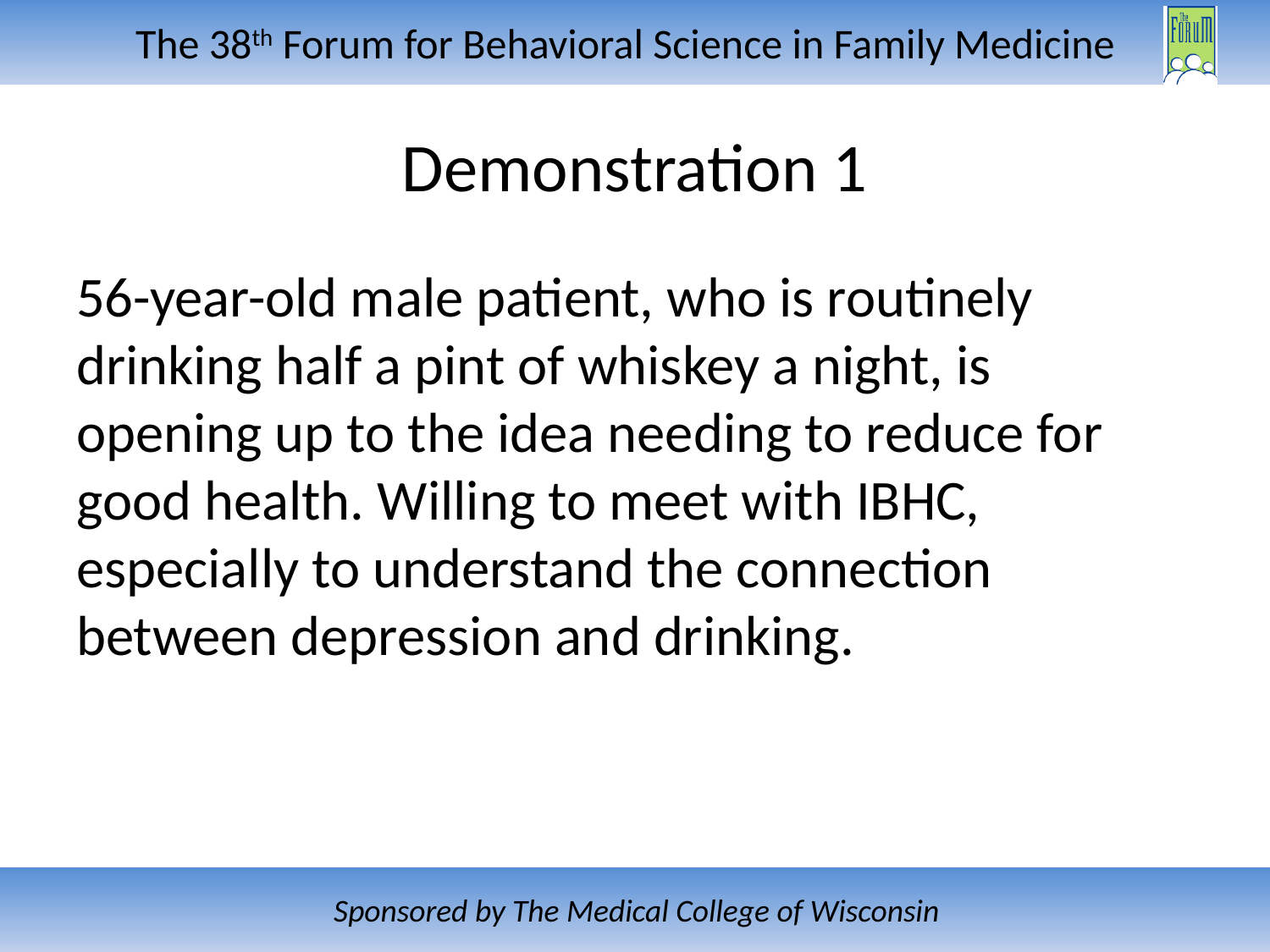

# Demonstration 1
56-year-old male patient, who is routinely drinking half a pint of whiskey a night, is opening up to the idea needing to reduce for good health. Willing to meet with IBHC, especially to understand the connection between depression and drinking.